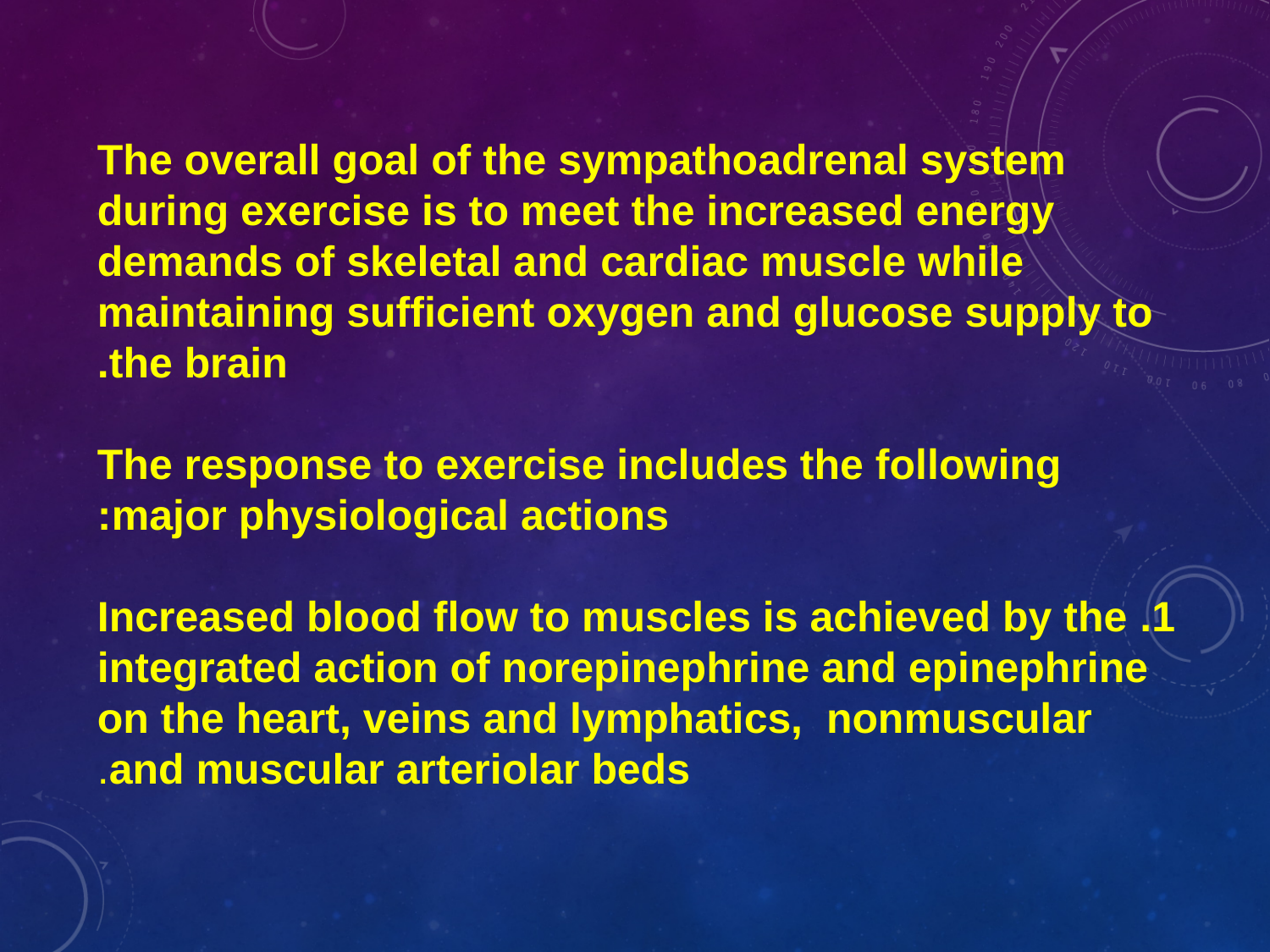

The overall goal of the sympathoadrenal system during exercise is to meet the increased energy demands of skeletal and cardiac muscle while maintaining sufficient oxygen and glucose supply to the brain.

The response to exercise includes the following major physiological actions:

1. Increased blood flow to muscles is achieved by the integrated action of norepinephrine and epinephrine on the heart, veins and lymphatics,  nonmuscular  and muscular arteriolar beds.